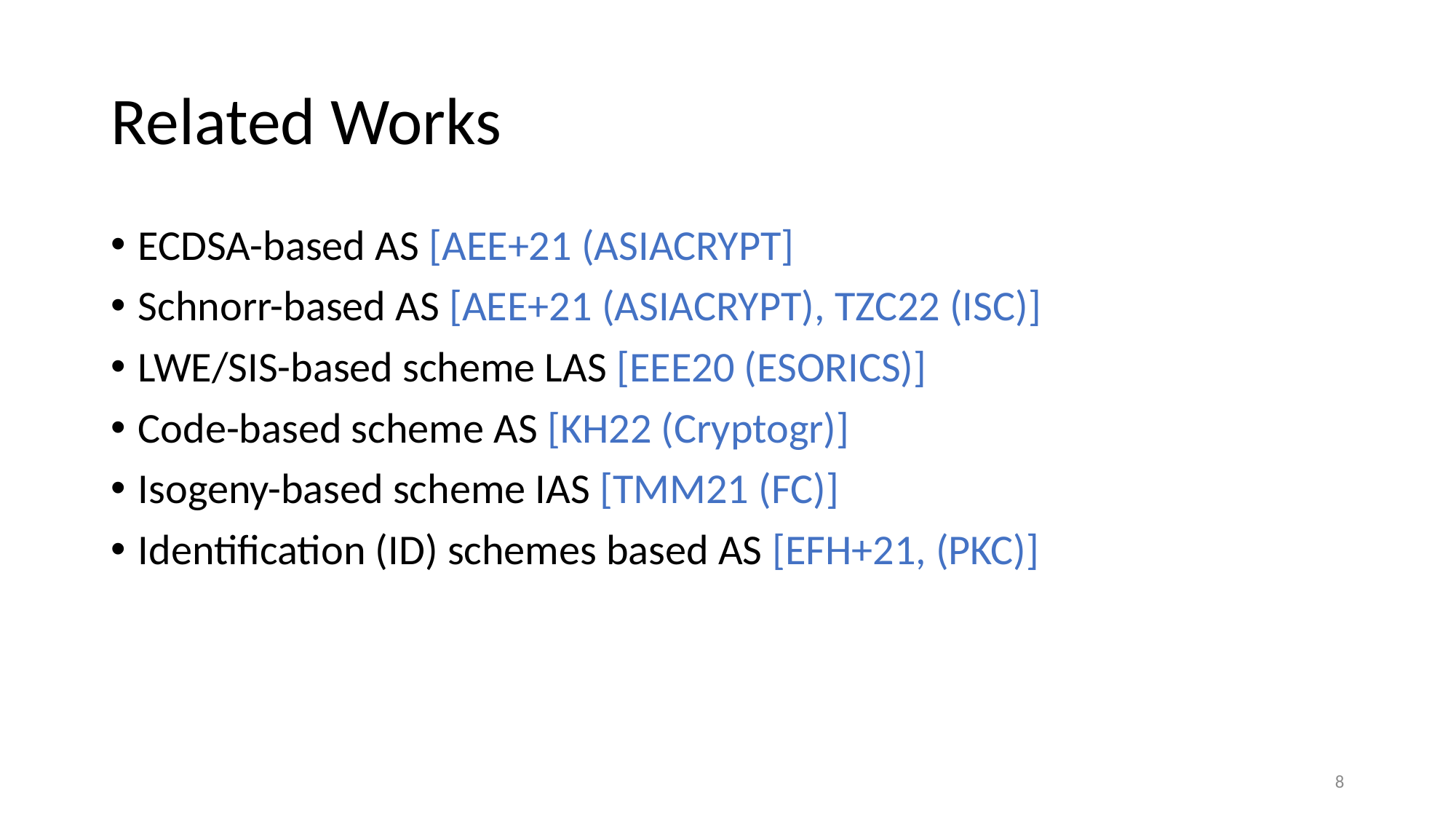

# Related Works
ECDSA-based AS [AEE+21 (ASIACRYPT]
Schnorr-based AS [AEE+21 (ASIACRYPT), TZC22 (ISC)]
LWE/SIS-based scheme LAS [EEE20 (ESORICS)]
Code-based scheme AS [KH22 (Cryptogr)]
Isogeny-based scheme IAS [TMM21 (FC)]
Identification (ID) schemes based AS [EFH+21, (PKC)]
8